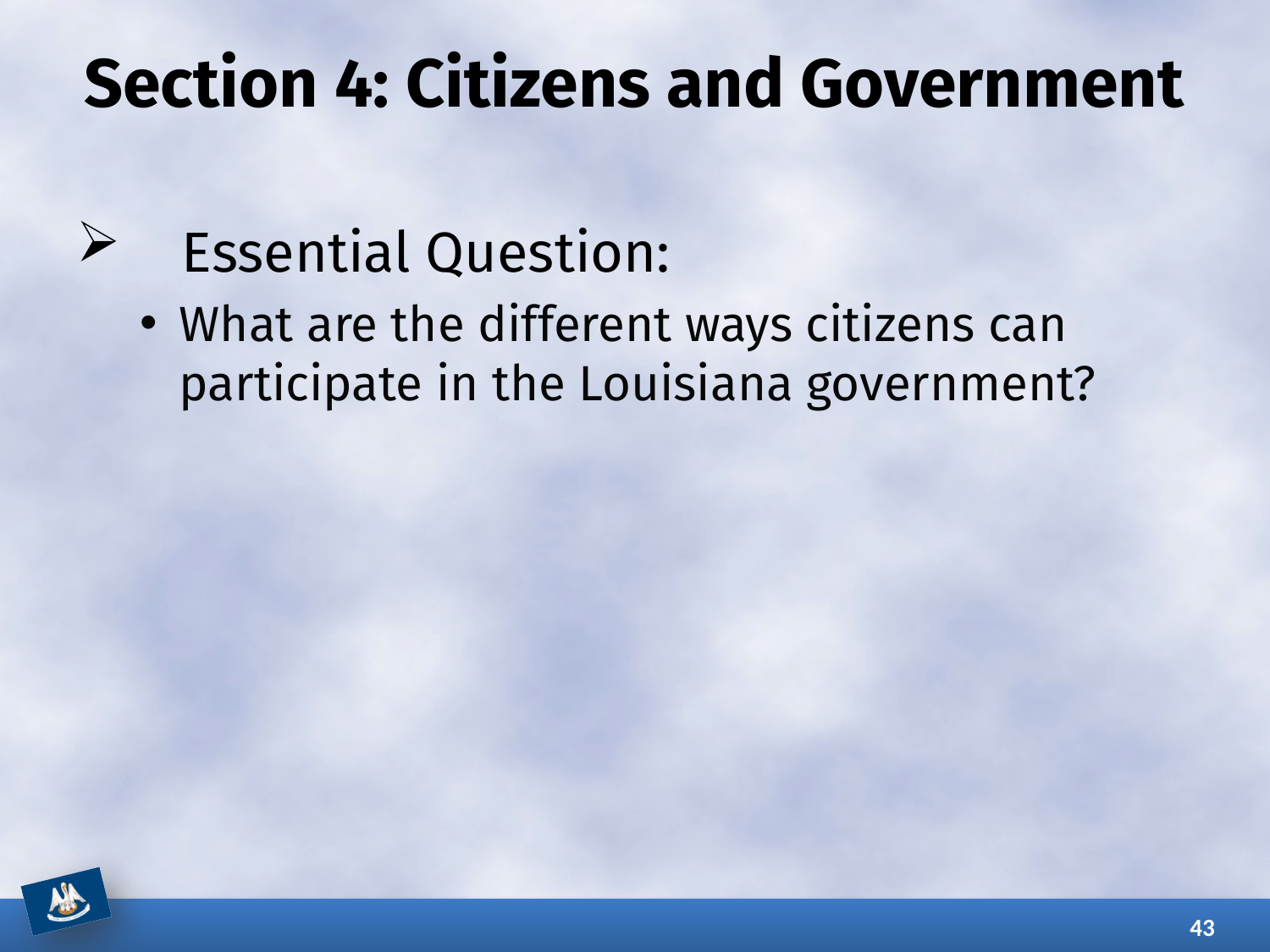

# Section 4: Citizens and Government
Essential Question:
What are the different ways citizens can participate in the Louisiana government?

43